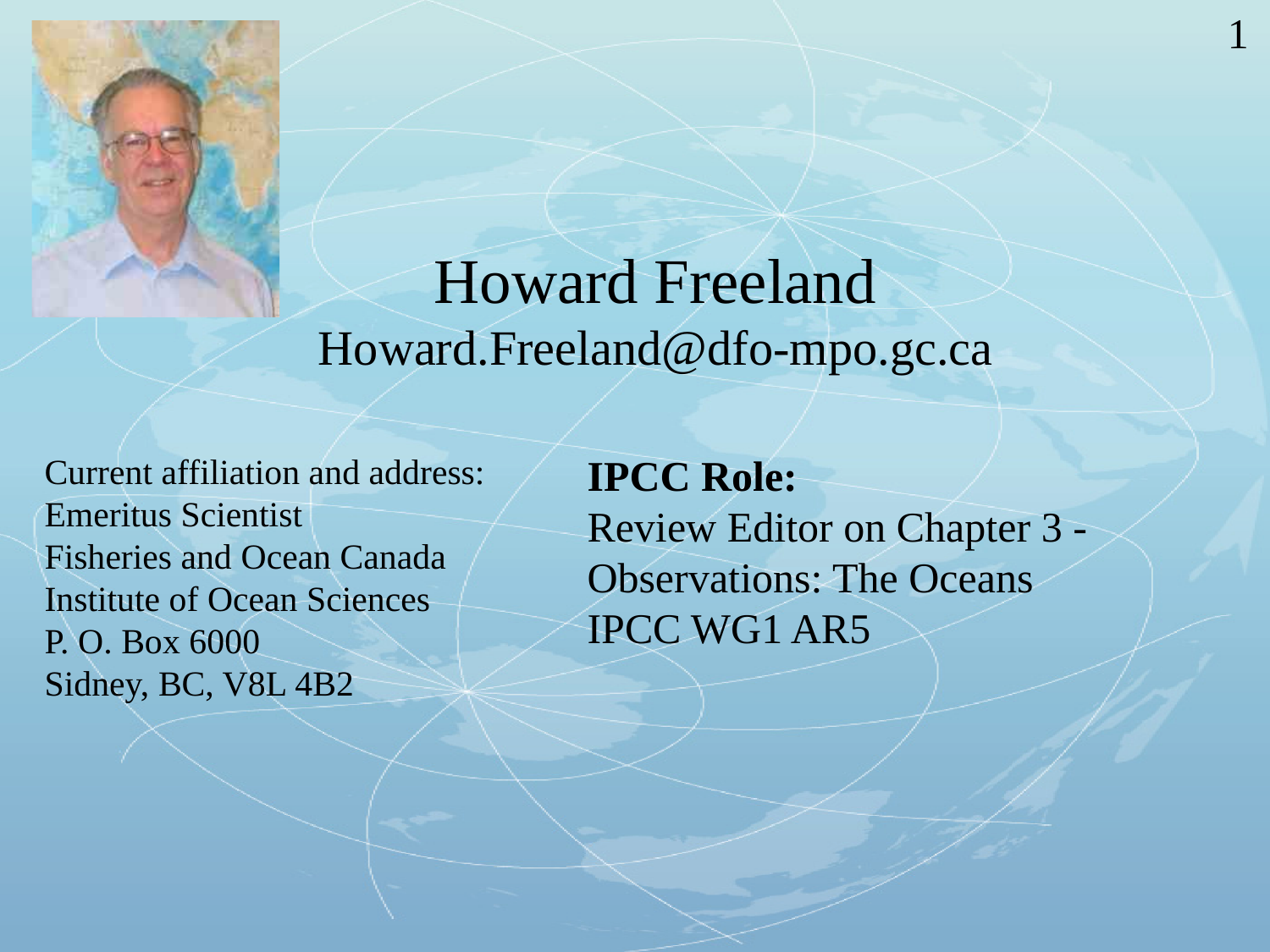

1

Howard Freeland
Howard.Freeland@dfo-mpo.gc.ca

Current affiliation and address:
Emeritus Scientist
Fisheries and Ocean Canada
Institute of Ocean Sciences
P. O. Box 6000
Sidney, BC, V8L 4B2
IPCC Role:
Review Editor on Chapter 3 - Observations: The Oceans
IPCC WG1 AR5